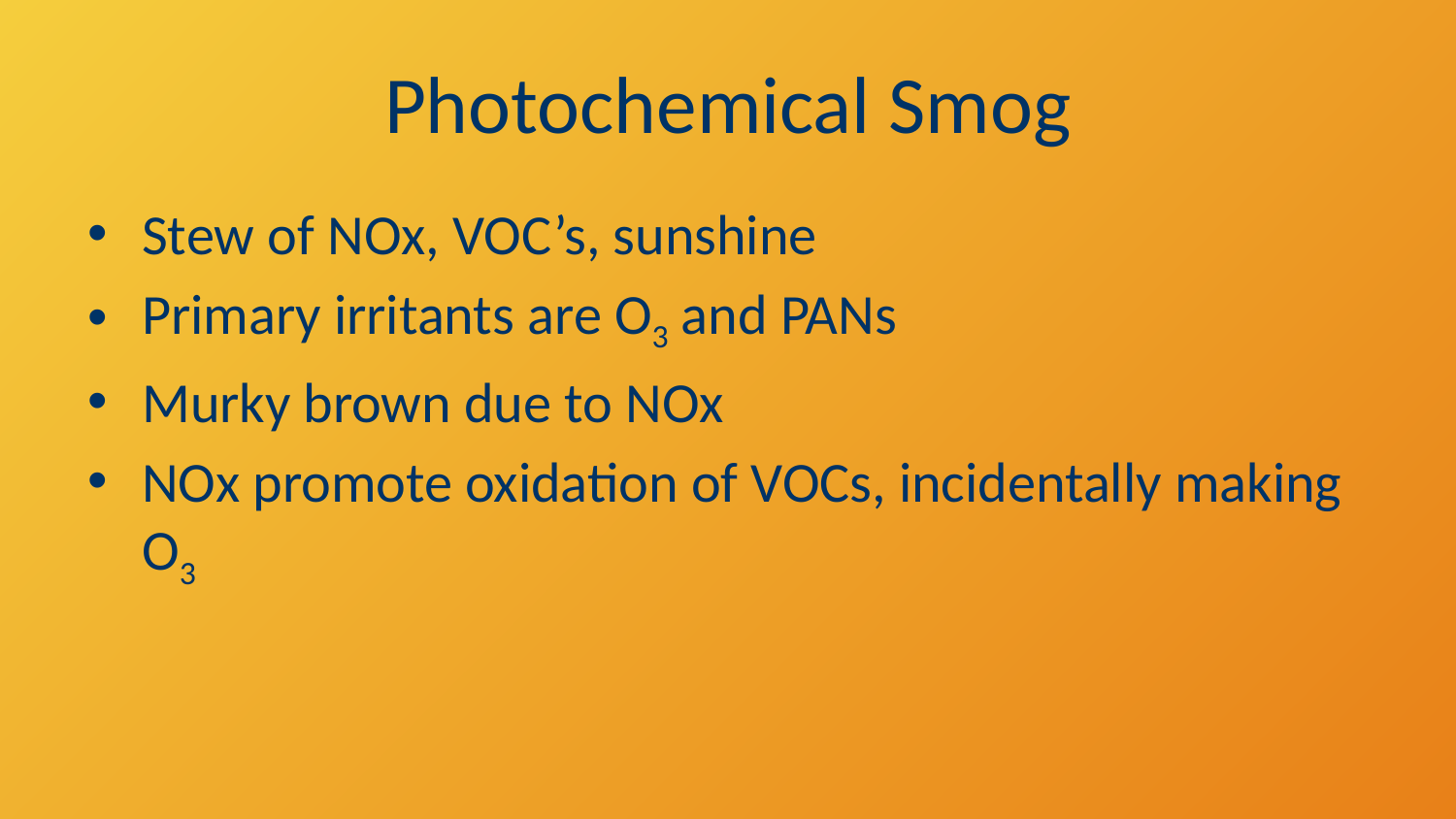

# Photochemical Smog
Stew of NOx, VOC’s, sunshine
Primary irritants are O3 and PANs
Murky brown due to NOx
NOx promote oxidation of VOCs, incidentally making O3